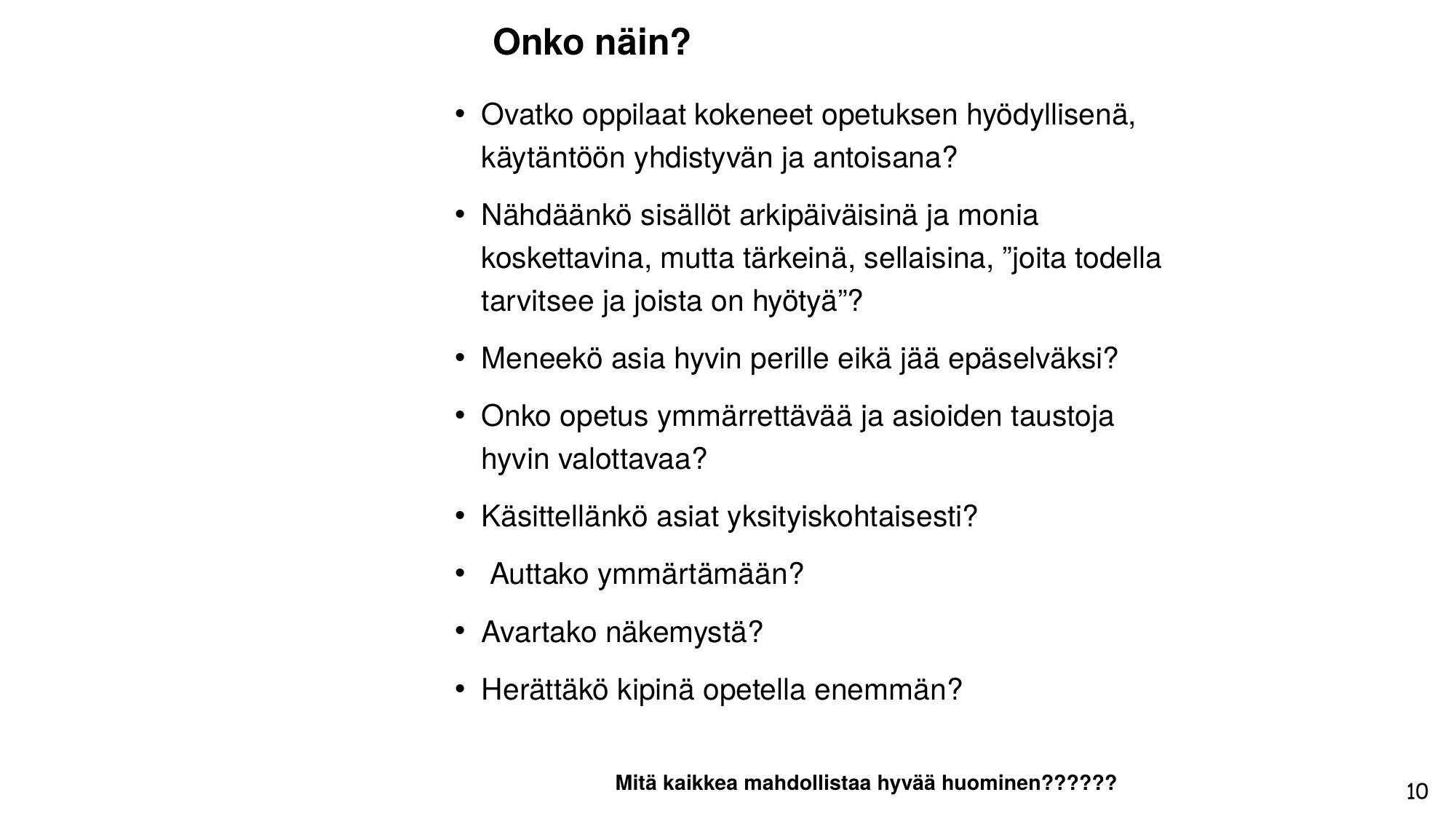

# Onko näin?
Ovatko oppilaat kokeneet opetuksen hyödyllisenä, käytäntöön yhdistyvän ja antoisana?
Nähdäänkö sisällöt arkipäiväisinä ja monia koskettavina, mutta tärkeinä, sellaisina, ”joita todella tarvitsee ja joista on hyötyä”?
Meneekö asia hyvin perille eikä jää epäselväksi?
Onko opetus ymmärrettävää ja asioiden taustoja hyvin valottavaa?
Käsittellänkö asiat yksityiskohtaisesti?
 Auttako ymmärtämään?
Avartako näkemystä?
Herättäkö kipinä opetella enemmän?

Mitä kaikkea mahdollistaa hyvää huominen??????
10